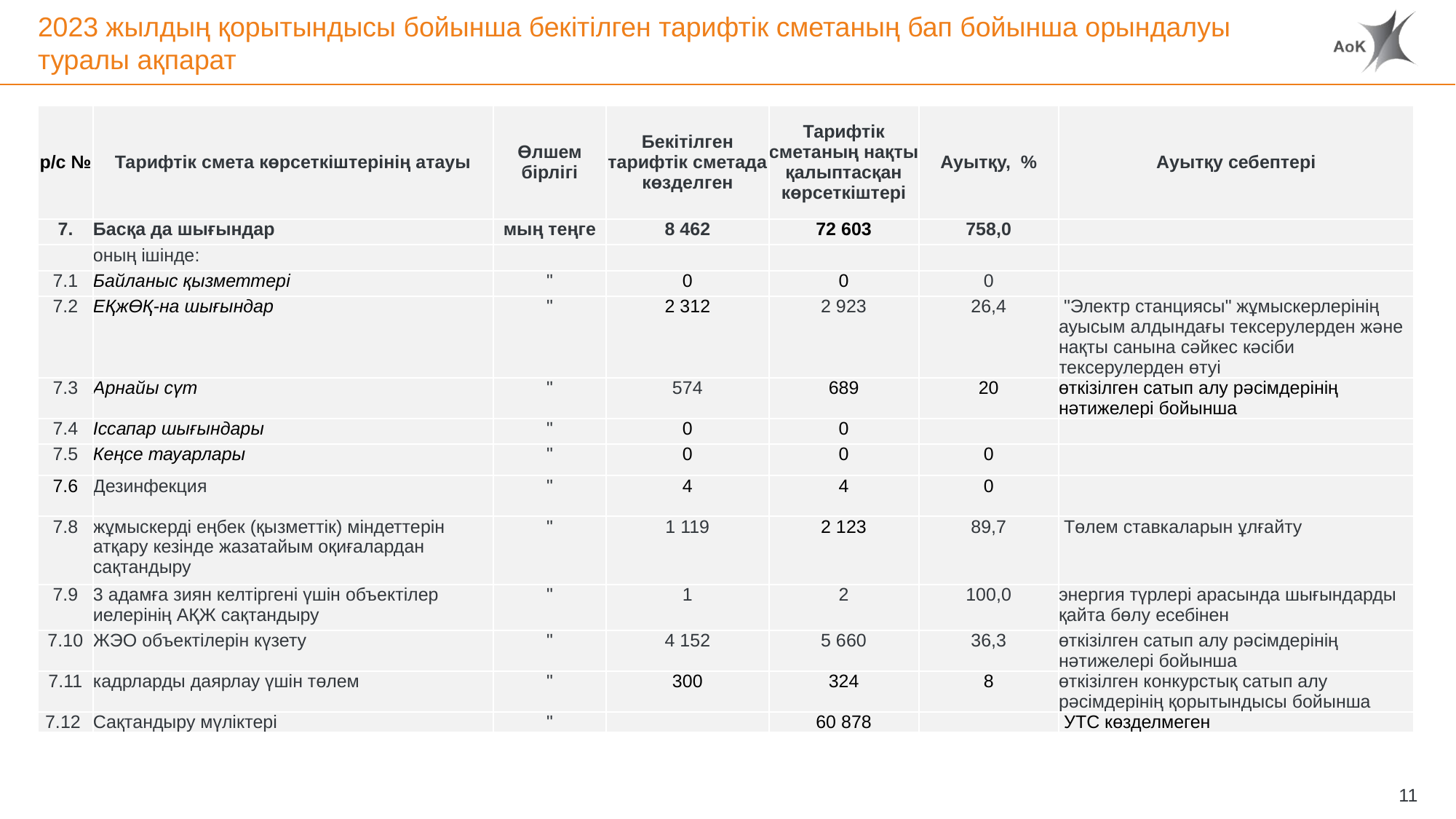

# 2023 жылдың қорытындысы бойынша бекітілген тарифтік сметаның бап бойынша орындалуы туралы ақпарат

| р/с № | Тарифтік смета көрсеткіштерінің атауы | Өлшем бірлігі | Бекітілген тарифтік сметада көзделген | Тарифтік сметаның нақты қалыптасқан көрсеткіштері | Ауытқу, % | Ауытқу себептері |
| --- | --- | --- | --- | --- | --- | --- |
| 7. | Басқа да шығындар | мың теңге | 8 462 | 72 603 | 758,0 |  |
|  | оның ішінде: |  |  |  |  |  |
| 7.1 | Байланыс қызметтері | " | 0 | 0 | 0 |  |
| 7.2 | ЕҚжӨҚ-на шығындар | " | 2 312 | 2 923 | 26,4 | "Электр станциясы" жұмыскерлерінің ауысым алдындағы тексерулерден және нақты санына сәйкес кәсіби тексерулерден өтуі |
| 7.3 | Арнайы сүт | " | 574 | 689 | 20 | өткізілген сатып алу рәсімдерінің нәтижелері бойынша |
| 7.4 | Іссапар шығындары | " | 0 | 0 |  |  |
| 7.5 | Кеңсе тауарлары | " | 0 | 0 | 0 |  |
| 7.6 | Дезинфекция | " | 4 | 4 | 0 |  |
| 7.8 | жұмыскерді еңбек (қызметтік) міндеттерін атқару кезінде жазатайым оқиғалардан сақтандыру | " | 1 119 | 2 123 | 89,7 | Төлем ставкаларын ұлғайту |
| 7.9 | 3 адамға зиян келтіргені үшін объектілер иелерінің АҚЖ сақтандыру | " | 1 | 2 | 100,0 | энергия түрлері арасында шығындарды қайта бөлу есебінен |
| 7.10 | ЖЭО объектілерін күзету | " | 4 152 | 5 660 | 36,3 | өткізілген сатып алу рәсімдерінің нәтижелері бойынша |
| 7.11 | кадрларды даярлау үшін төлем | " | 300 | 324 | 8 | өткізілген конкурстық сатып алу рәсімдерінің қорытындысы бойынша |
| 7.12 | Сақтандыру мүліктері | " |  | 60 878 |  | УТС көзделмеген |